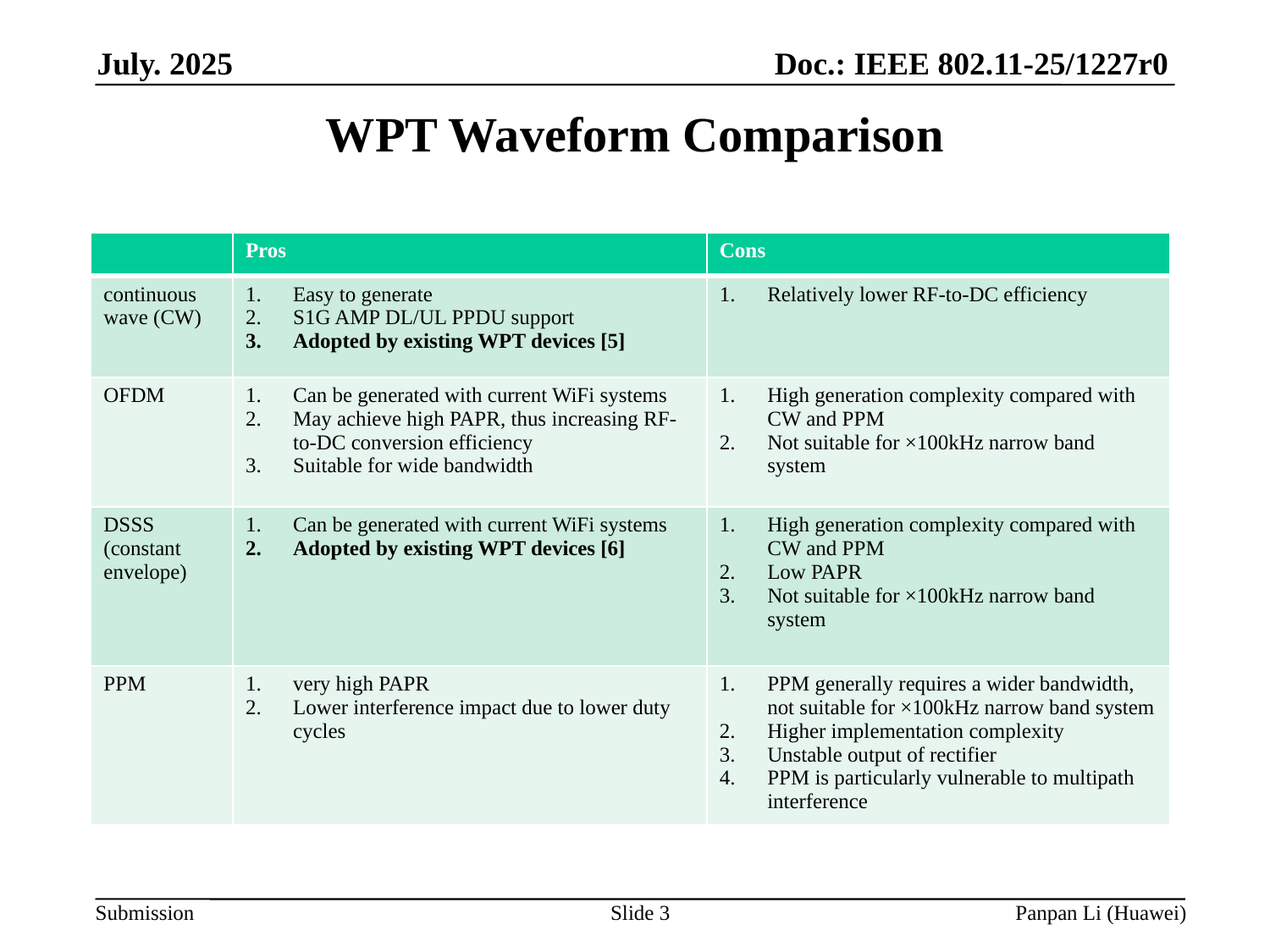

# WPT Waveform Comparison
|  | Pros | Cons |
| --- | --- | --- |
| continuous wave (CW) | Easy to generate S1G AMP DL/UL PPDU support Adopted by existing WPT devices [5] | Relatively lower RF-to-DC efficiency |
| OFDM | Can be generated with current WiFi systems May achieve high PAPR, thus increasing RF-to-DC conversion efficiency Suitable for wide bandwidth | High generation complexity compared with CW and PPM Not suitable for ×100kHz narrow band system |
| DSSS (constant envelope) | Can be generated with current WiFi systems Adopted by existing WPT devices [6] | High generation complexity compared with CW and PPM Low PAPR Not suitable for ×100kHz narrow band system |
| PPM | very high PAPR Lower interference impact due to lower duty cycles | PPM generally requires a wider bandwidth, not suitable for ×100kHz narrow band system Higher implementation complexity Unstable output of rectifier PPM is particularly vulnerable to multipath interference |
Slide 3
Panpan Li (Huawei)